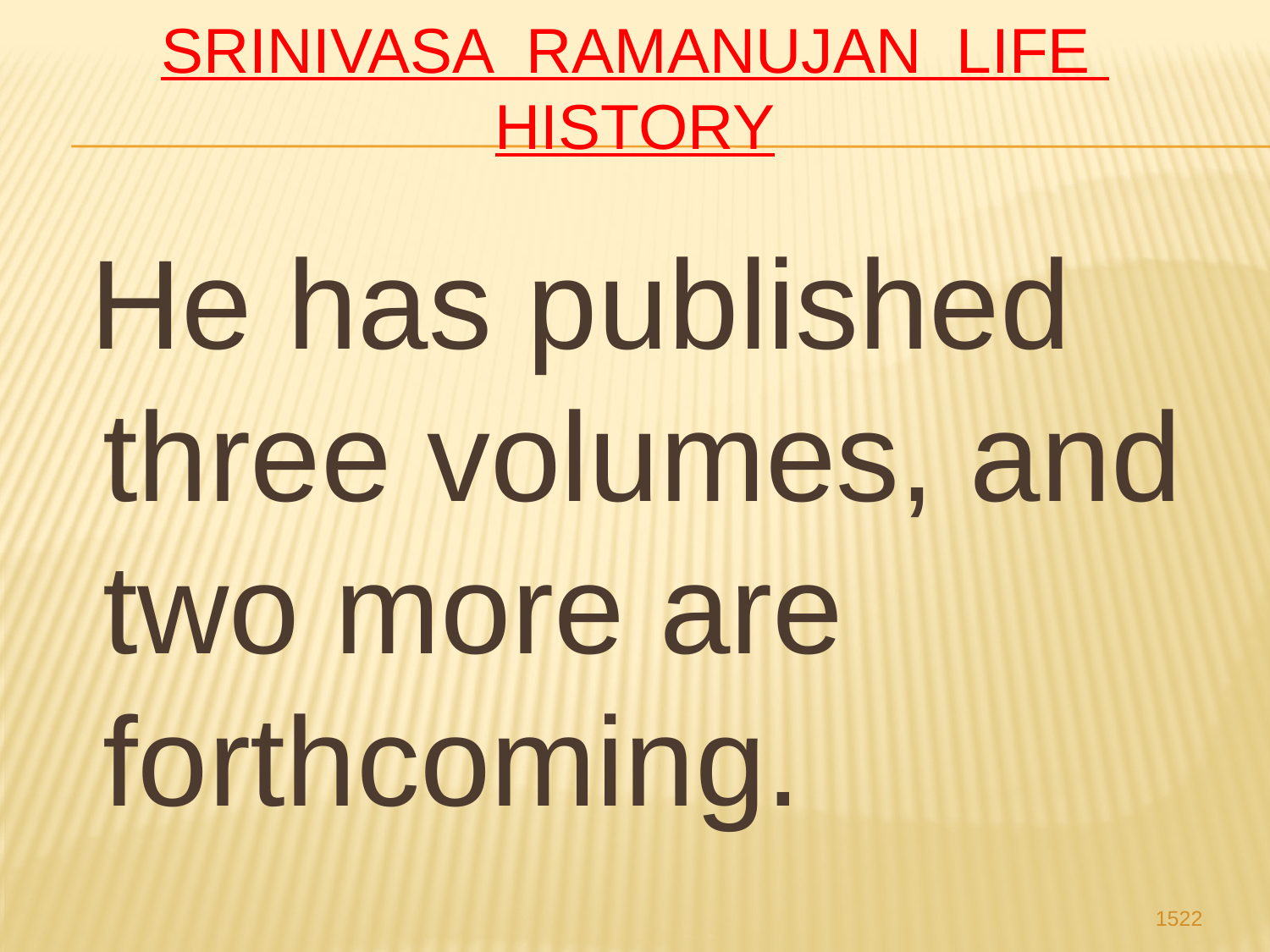

# Srinivasa  Ramanujan  life  history
 He has published three volumes, and two more are forthcoming.

1522